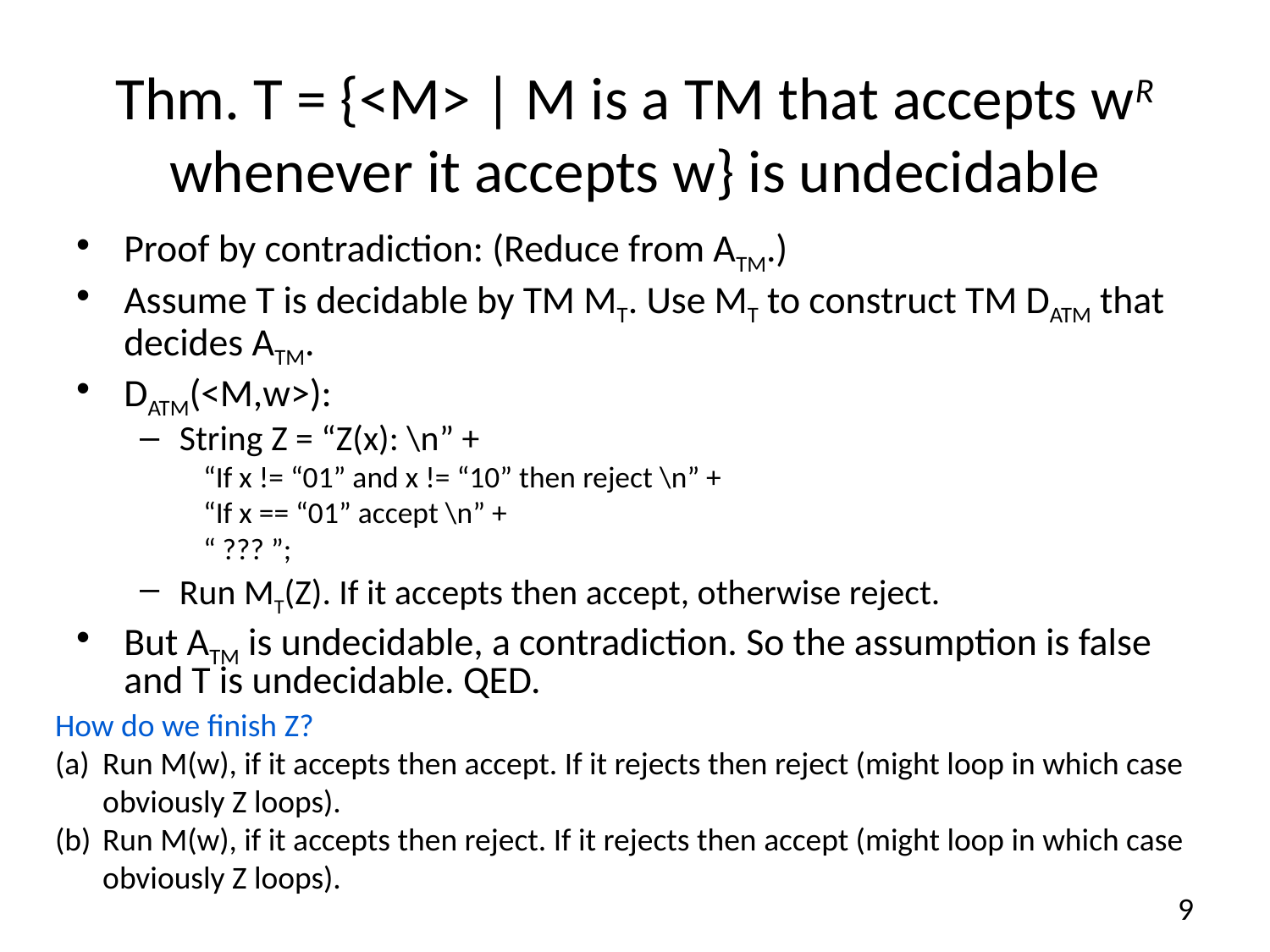

# Thm. T = {<M> | M is a TM that accepts wR whenever it accepts w} is undecidable
Proof by contradiction: (Reduce from ATM.)
Assume T is decidable by TM MT. Use MT to construct TM DATM that decides ATM.
DATM(<M,w>):
String Z = “Z(x): \n” +
“If x != “01” and x != “10” then reject \n” +
“If x == “01” accept \n” +
“ ??? ”;
Run MT(Z). If it accepts then accept, otherwise reject.
But ATM is undecidable, a contradiction. So the assumption is false and T is undecidable. QED.
How do we finish Z?
Run M(w), if it accepts then accept. If it rejects then reject (might loop in which case obviously Z loops).
Run M(w), if it accepts then reject. If it rejects then accept (might loop in which case obviously Z loops).
9